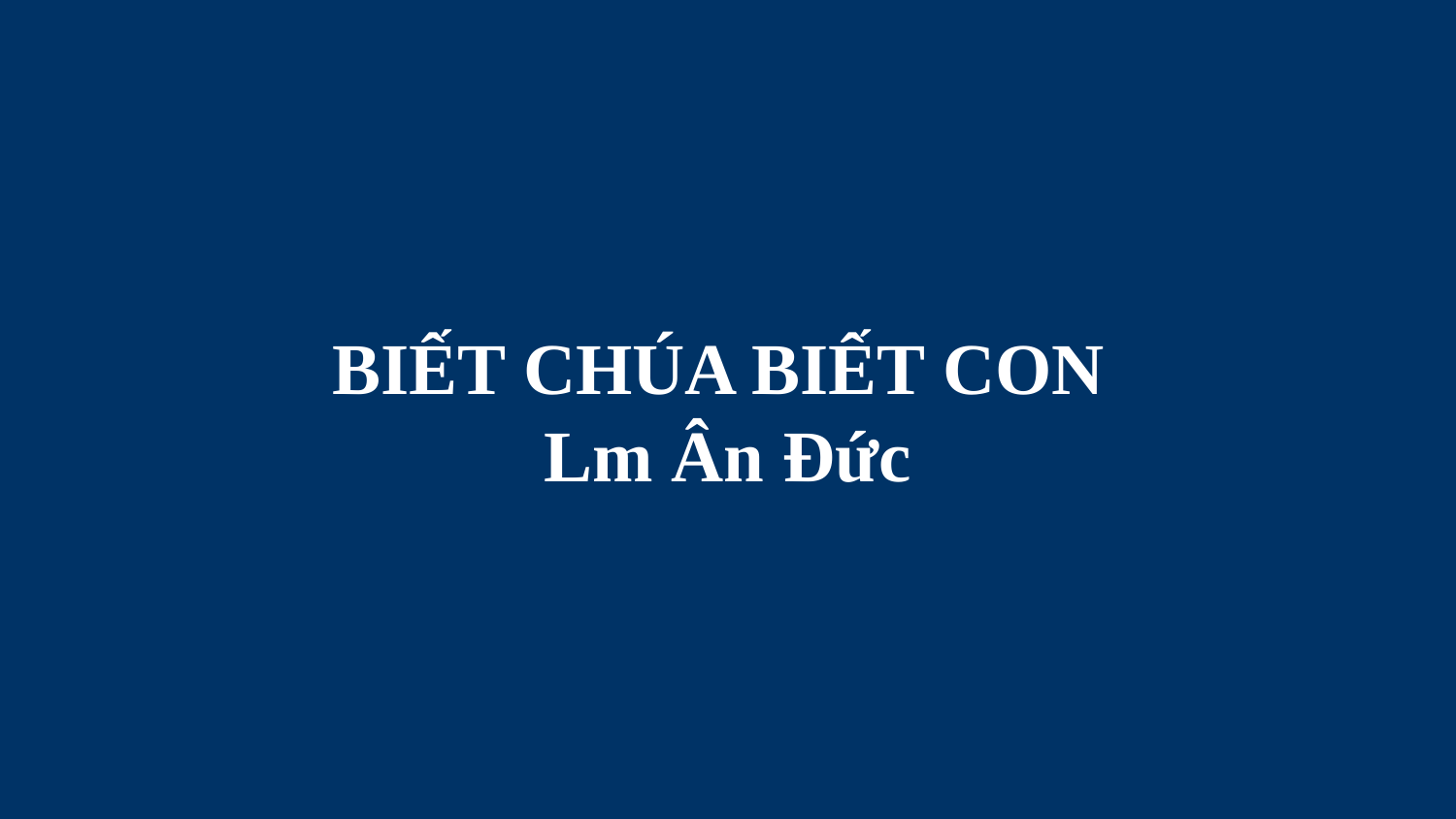

# BIẾT CHÚA BIẾT CON Lm Ân Đức